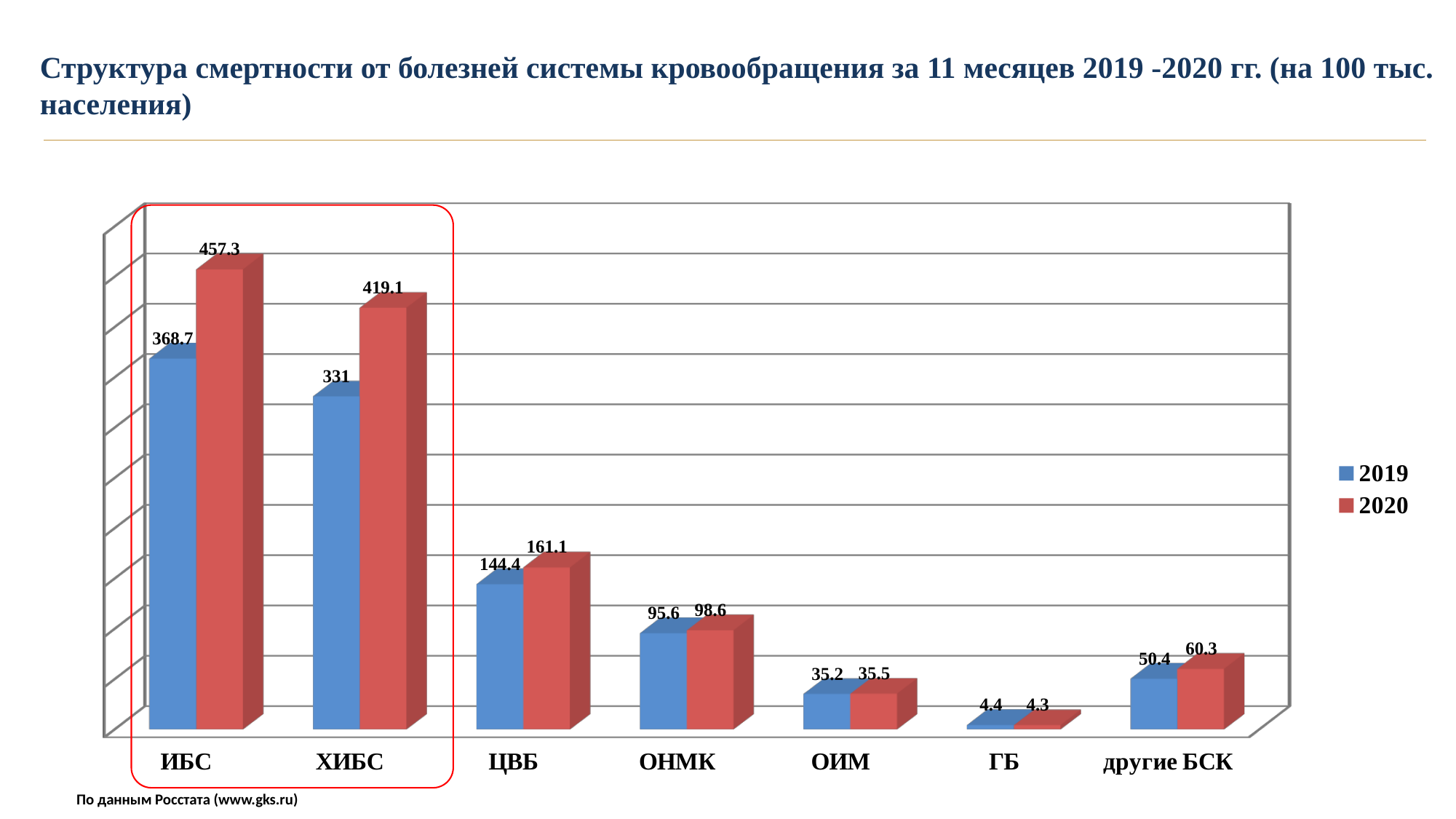

Структура смертности от болезней системы кровообращения за 11 месяцев 2019 -2020 гг. (на 100 тыс. населения)

[unsupported chart]

По данным Росстата (www.gks.ru)